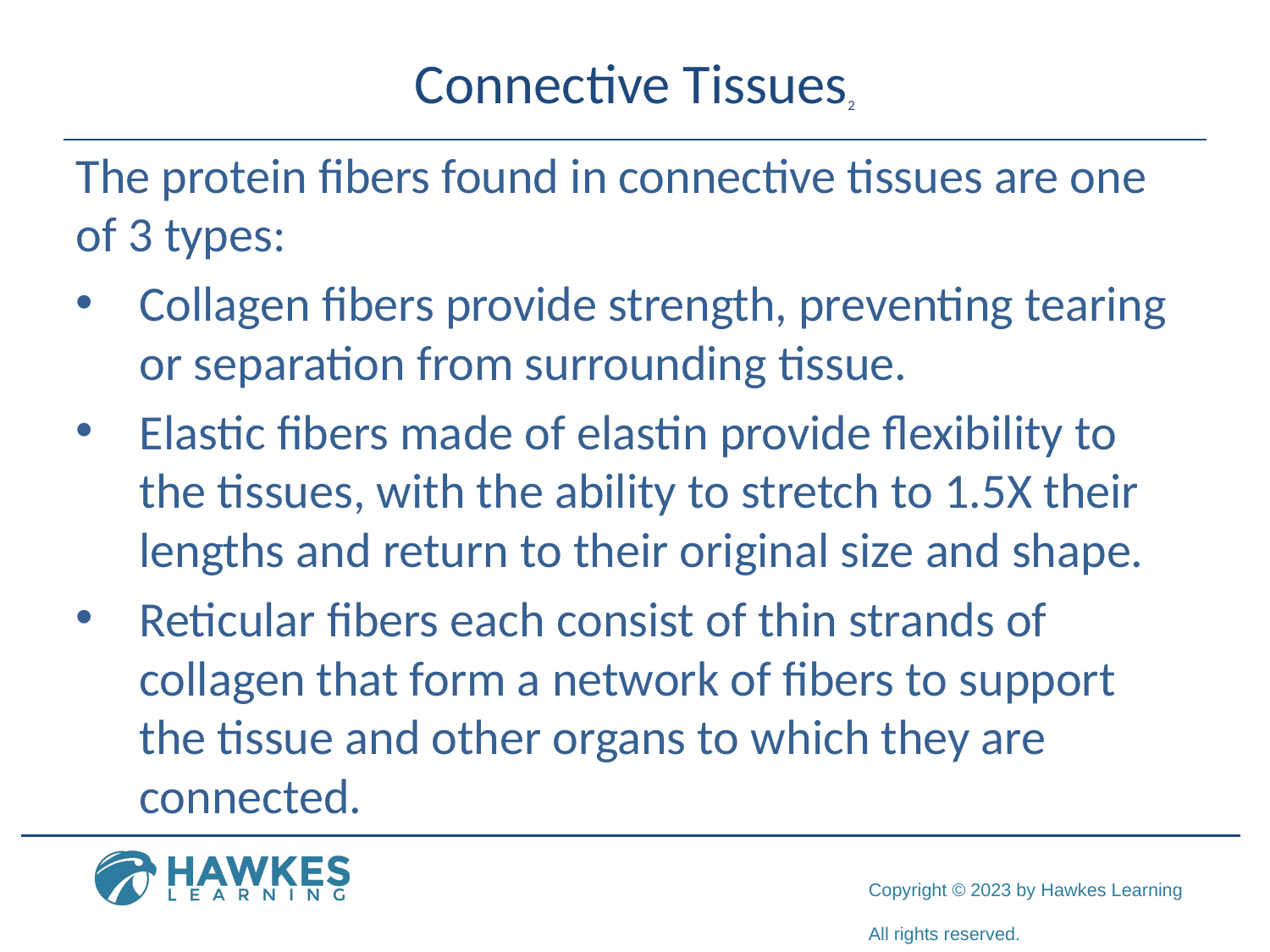

# Connective Tissues2
The protein fibers found in connective tissues are one of 3 types:
Collagen fibers provide strength, preventing tearing or separation from surrounding tissue.
Elastic fibers made of elastin provide flexibility to the tissues, with the ability to stretch to 1.5X their lengths and return to their original size and shape.
Reticular fibers each consist of thin strands of collagen that form a network of fibers to support the tissue and other organs to which they are connected.